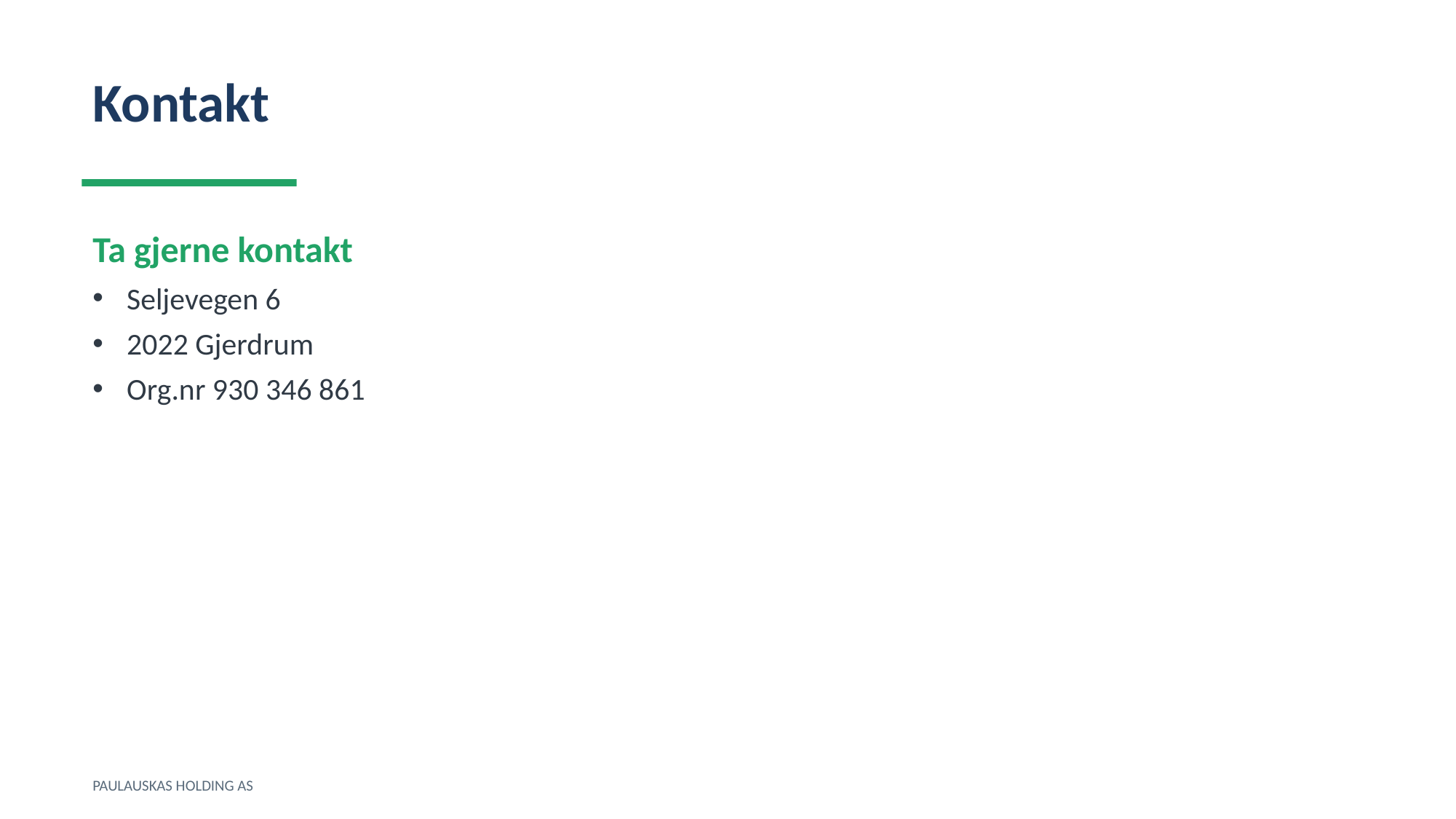

Kontakt

Ta gjerne kontakt
Seljevegen 6
2022 Gjerdrum
Org.nr 930 346 861
PAULAUSKAS HOLDING AS